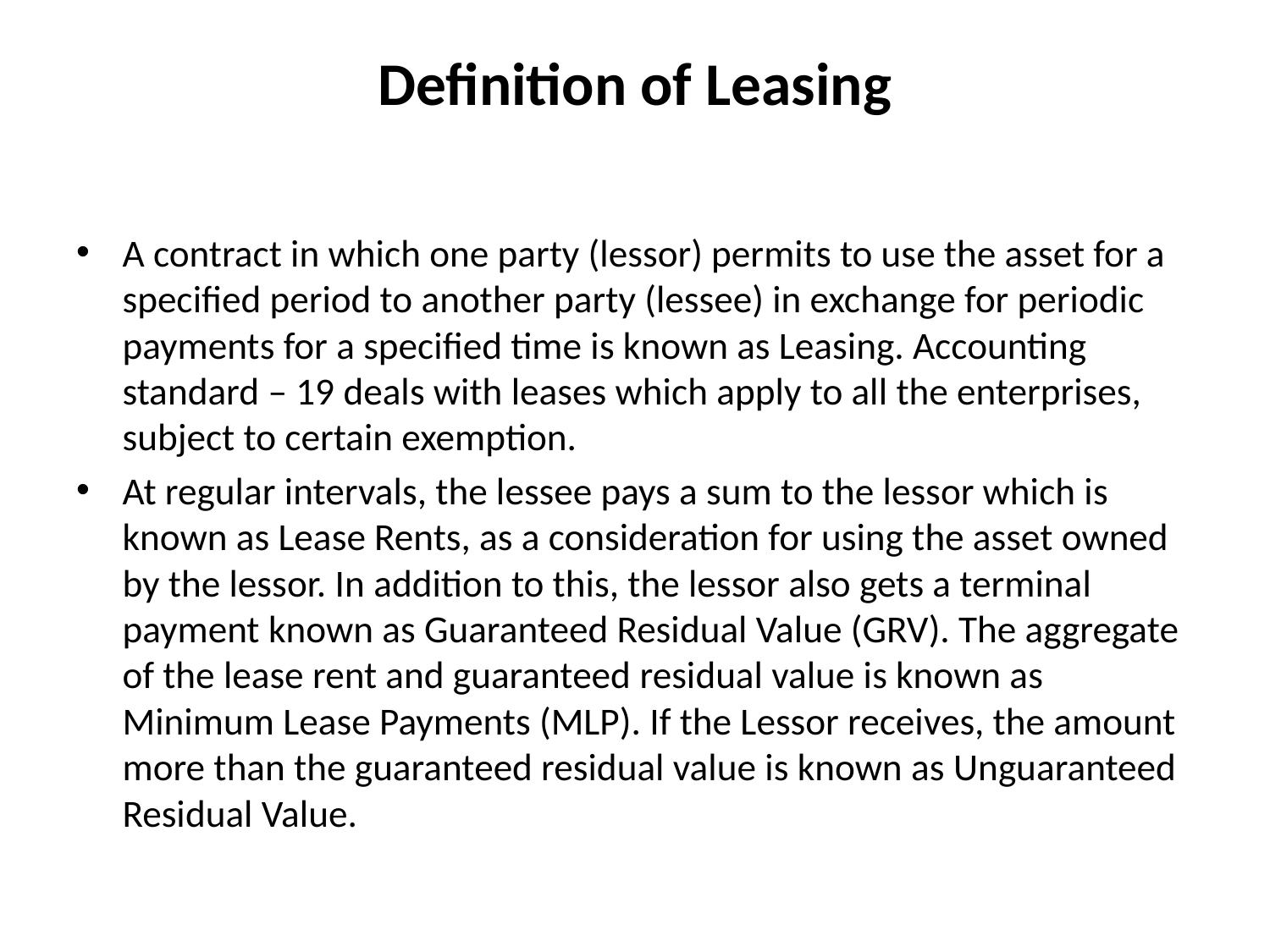

# Definition of Leasing
A contract in which one party (lessor) permits to use the asset for a specified period to another party (lessee) in exchange for periodic payments for a specified time is known as Leasing. Accounting standard – 19 deals with leases which apply to all the enterprises, subject to certain exemption.
At regular intervals, the lessee pays a sum to the lessor which is known as Lease Rents, as a consideration for using the asset owned by the lessor. In addition to this, the lessor also gets a terminal payment known as Guaranteed Residual Value (GRV). The aggregate of the lease rent and guaranteed residual value is known as Minimum Lease Payments (MLP). If the Lessor receives, the amount more than the guaranteed residual value is known as Unguaranteed Residual Value.